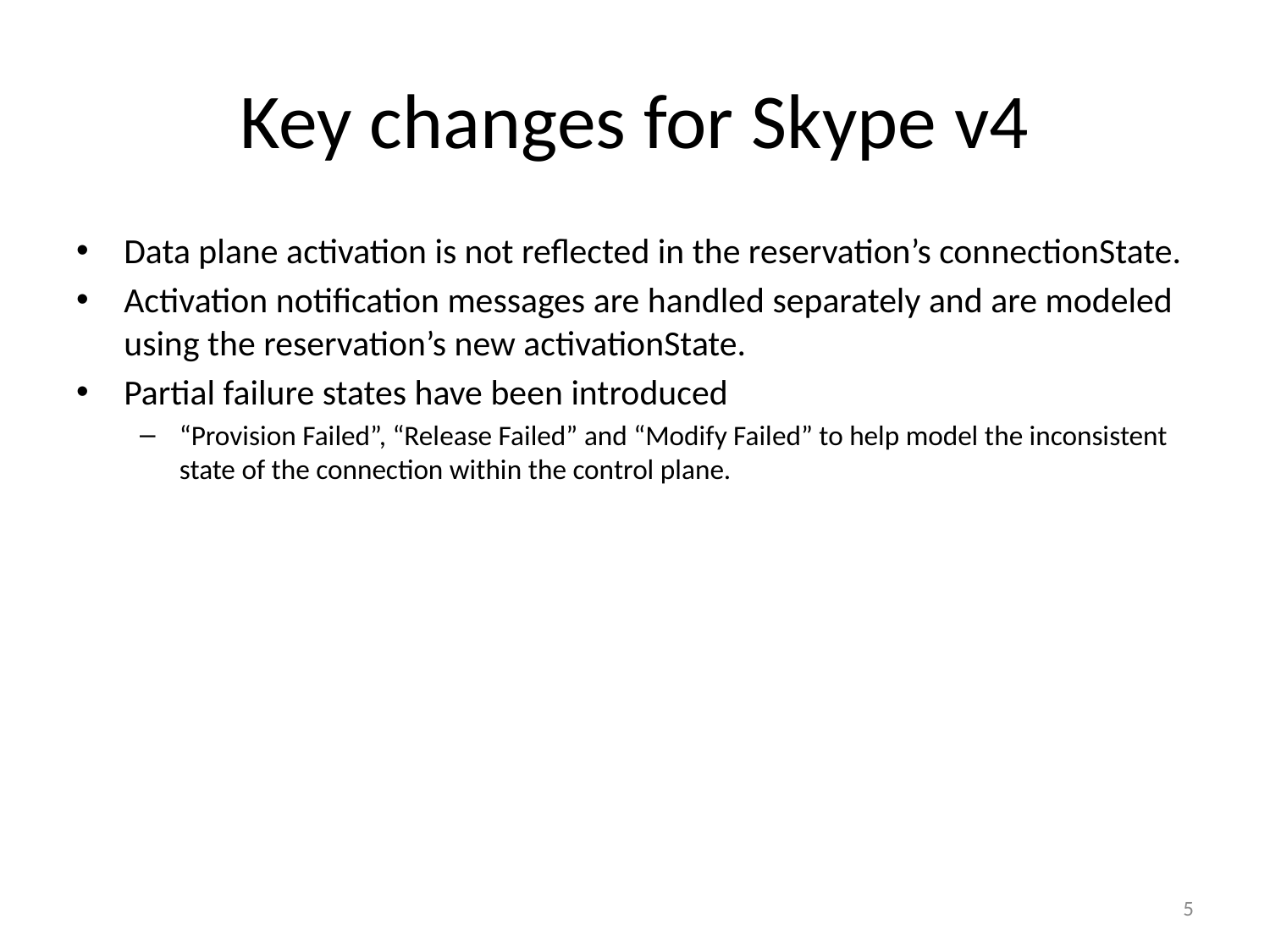

# Key changes for Skype v4
Data plane activation is not reflected in the reservation’s connectionState.
Activation notification messages are handled separately and are modeled using the reservation’s new activationState.
Partial failure states have been introduced
“Provision Failed”, “Release Failed” and “Modify Failed” to help model the inconsistent state of the connection within the control plane.
5